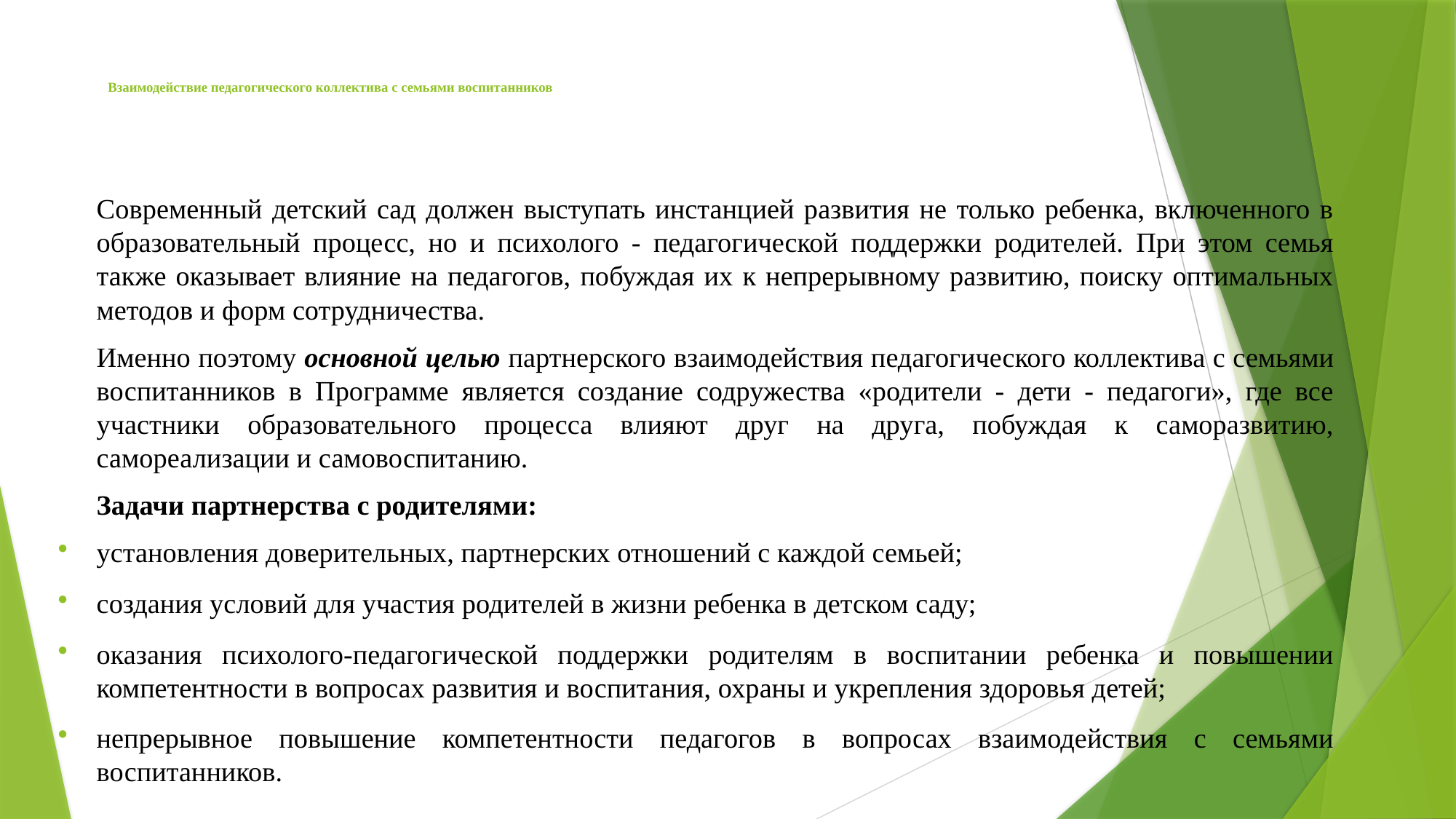

# Взаимодействие педагогического коллектива с семьями воспитанников
Современный детский сад должен выступать инстанцией развития не только ребенка, включенного в образовательный процесс, но и психолого - педагогической поддержки родителей. При этом семья также оказывает влияние на педагогов, побуждая их к непрерывному развитию, поиску оптимальных методов и форм сотрудничества.
Именно поэтому основной целью партнерского взаимодействия педагогического коллектива с семьями воспитанников в Программе является создание содружества «родители - дети - педагоги», где все участники образовательного процесса влияют друг на друга, побуждая к саморазвитию, самореализации и самовоспитанию.
Задачи партнерства с родителями:
установления доверительных, партнерских отношений с каждой семьей;
создания условий для участия родителей в жизни ребенка в детском саду;
оказания психолого-педагогической поддержки родителям в воспитании ребенка и повышении компетентности в вопросах развития и воспитания, охраны и укрепления здоровья детей;
непрерывное повышение компетентности педагогов в вопросах взаимодействия с семьями воспитанников.